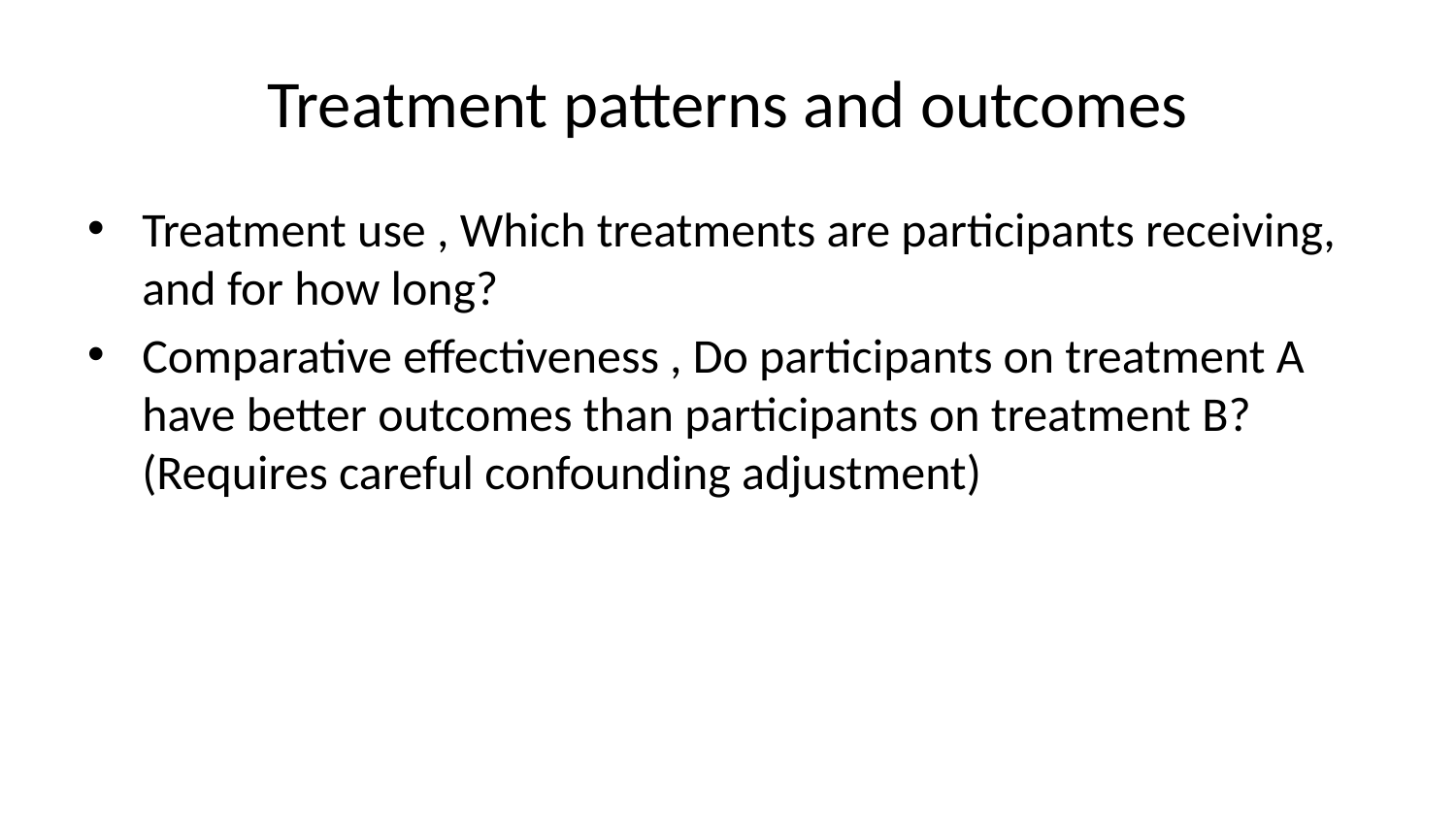

# Treatment patterns and outcomes
Treatment use , Which treatments are participants receiving, and for how long?
Comparative effectiveness , Do participants on treatment A have better outcomes than participants on treatment B? (Requires careful confounding adjustment)